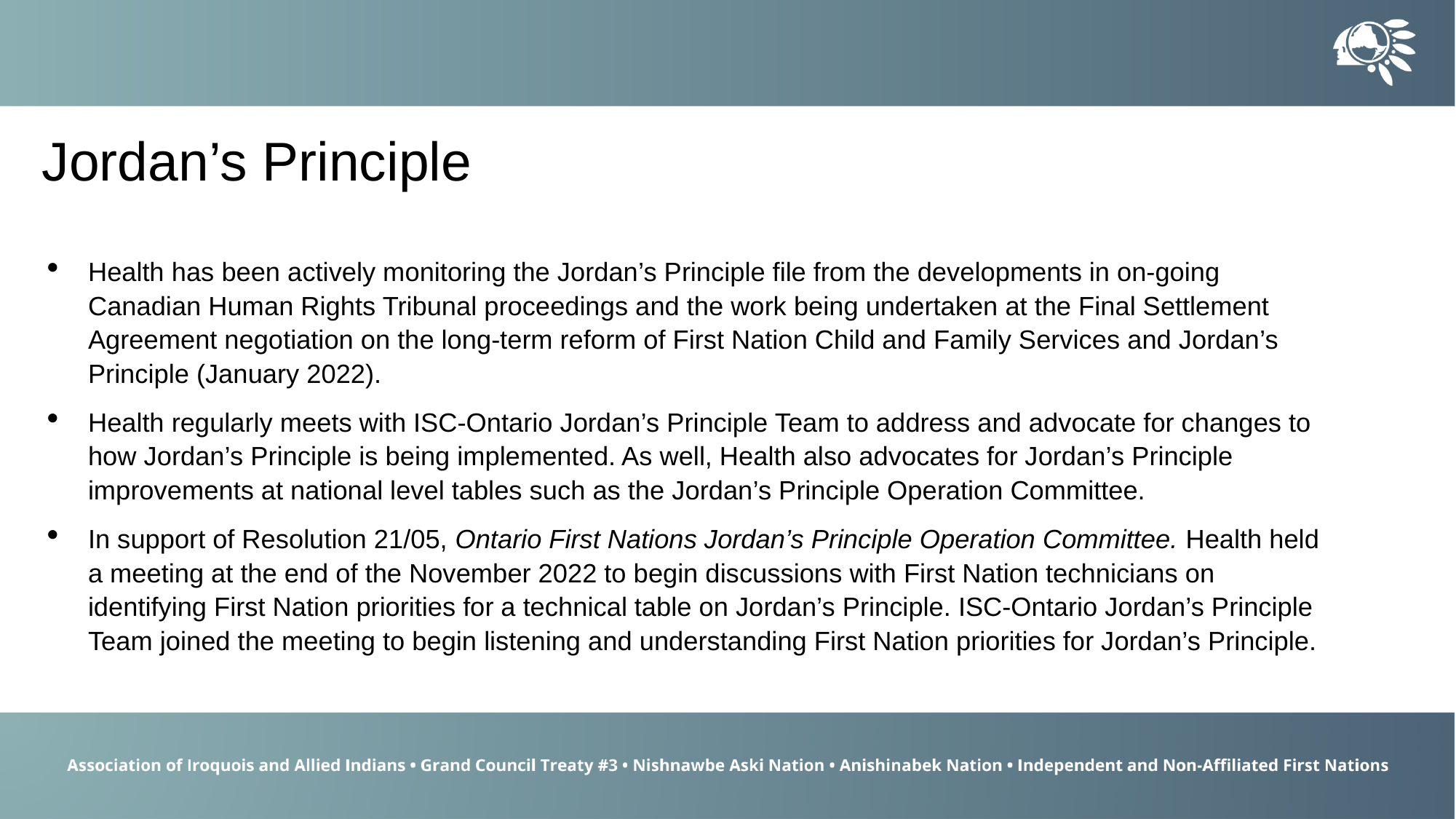

Jordan’s Principle
Health has been actively monitoring the Jordan’s Principle file from the developments in on-going Canadian Human Rights Tribunal proceedings and the work being undertaken at the Final Settlement Agreement negotiation on the long-term reform of First Nation Child and Family Services and Jordan’s Principle (January 2022).
Health regularly meets with ISC-Ontario Jordan’s Principle Team to address and advocate for changes to how Jordan’s Principle is being implemented. As well, Health also advocates for Jordan’s Principle improvements at national level tables such as the Jordan’s Principle Operation Committee.
In support of Resolution 21/05, Ontario First Nations Jordan’s Principle Operation Committee. Health held a meeting at the end of the November 2022 to begin discussions with First Nation technicians on identifying First Nation priorities for a technical table on Jordan’s Principle. ISC-Ontario Jordan’s Principle Team joined the meeting to begin listening and understanding First Nation priorities for Jordan’s Principle.